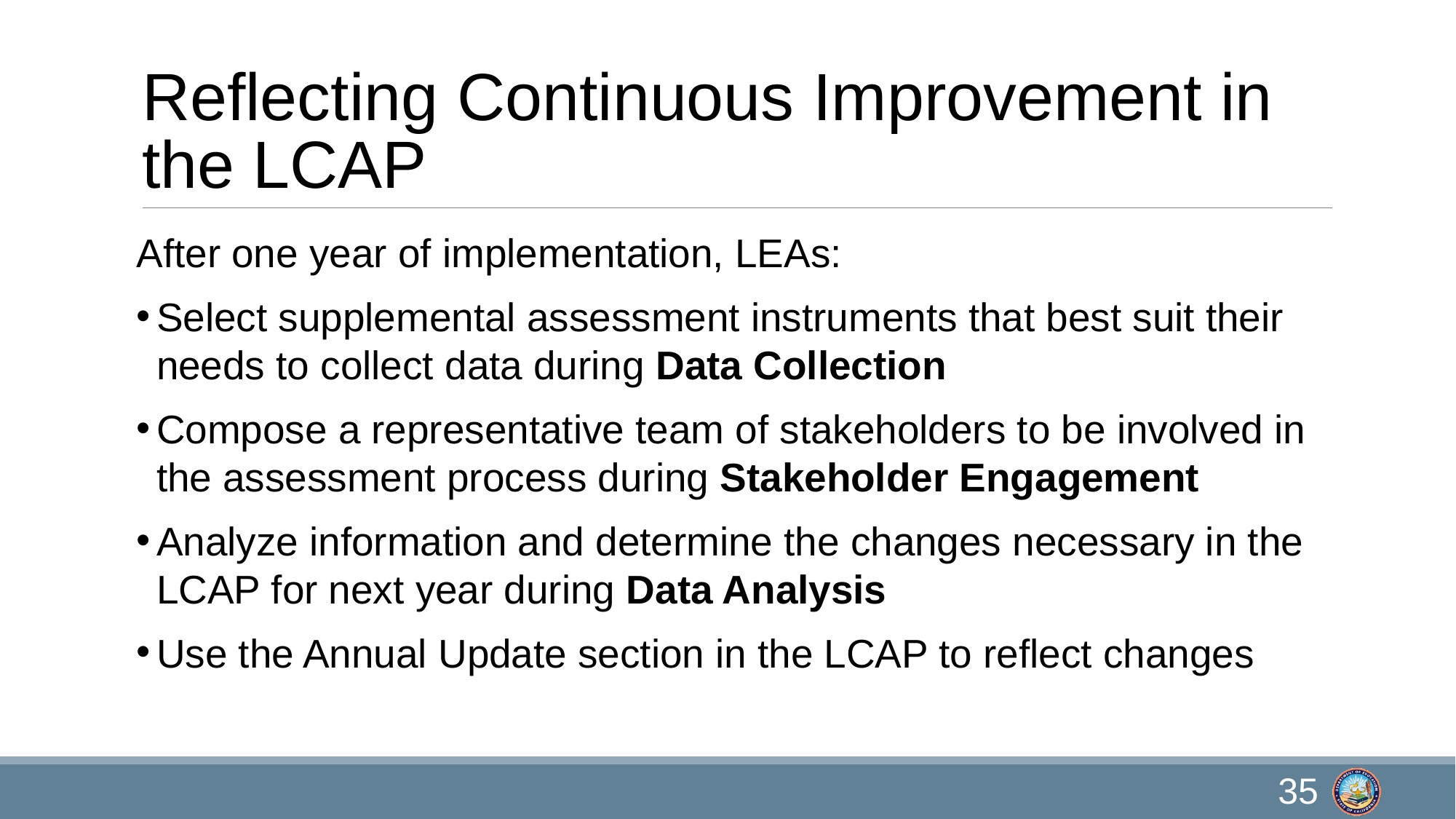

# Reflecting Continuous Improvement in the LCAP
After one year of implementation, LEAs:
Select supplemental assessment instruments that best suit their needs to collect data during Data Collection
Compose a representative team of stakeholders to be involved in the assessment process during Stakeholder Engagement
Analyze information and determine the changes necessary in the LCAP for next year during Data Analysis
Use the Annual Update section in the LCAP to reflect changes

35